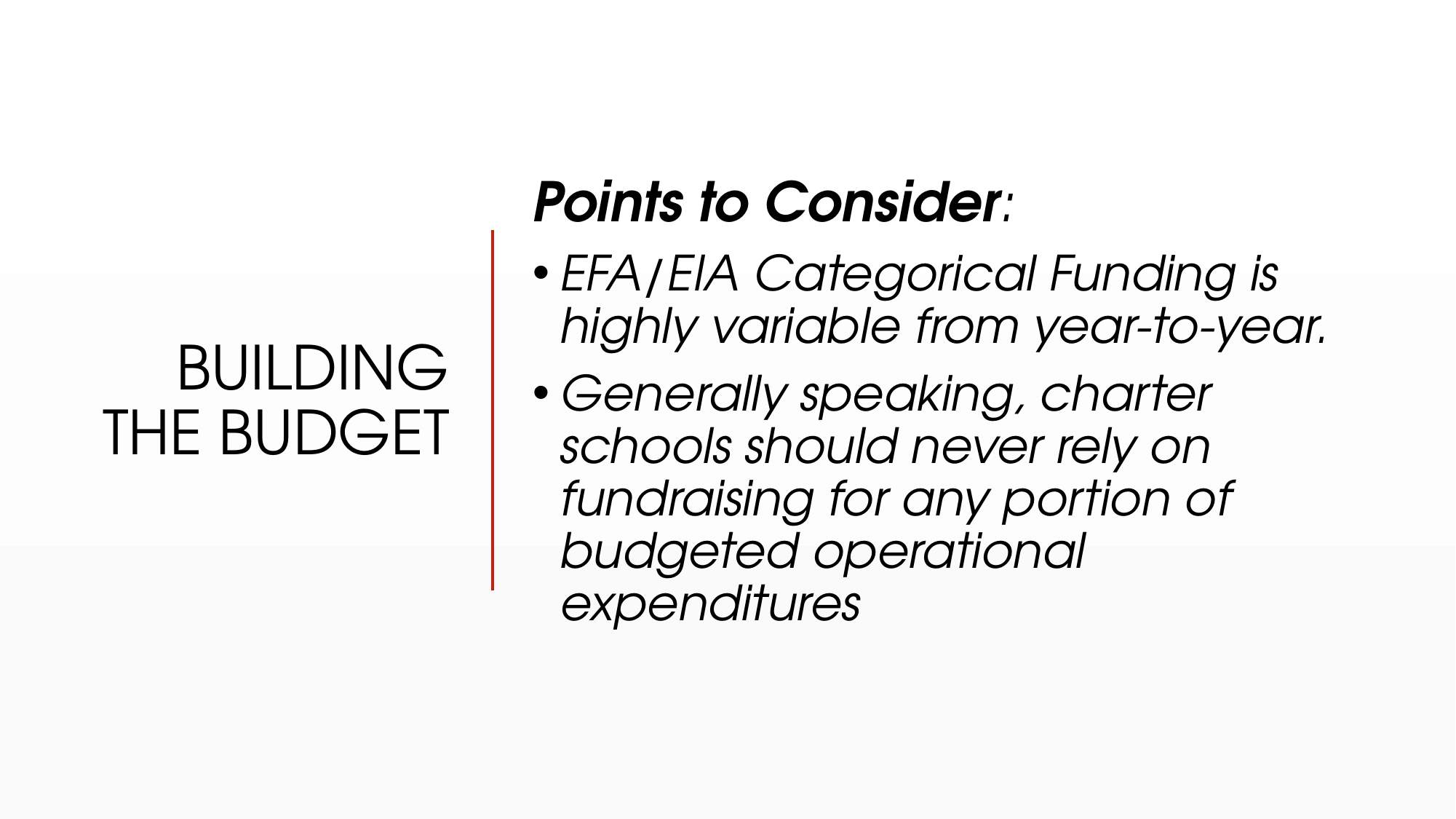

# Building the budget
Points to Consider:
EFA/EIA Categorical Funding is highly variable from year-to-year.
Generally speaking, charter schools should never rely on fundraising for any portion of budgeted operational expenditures